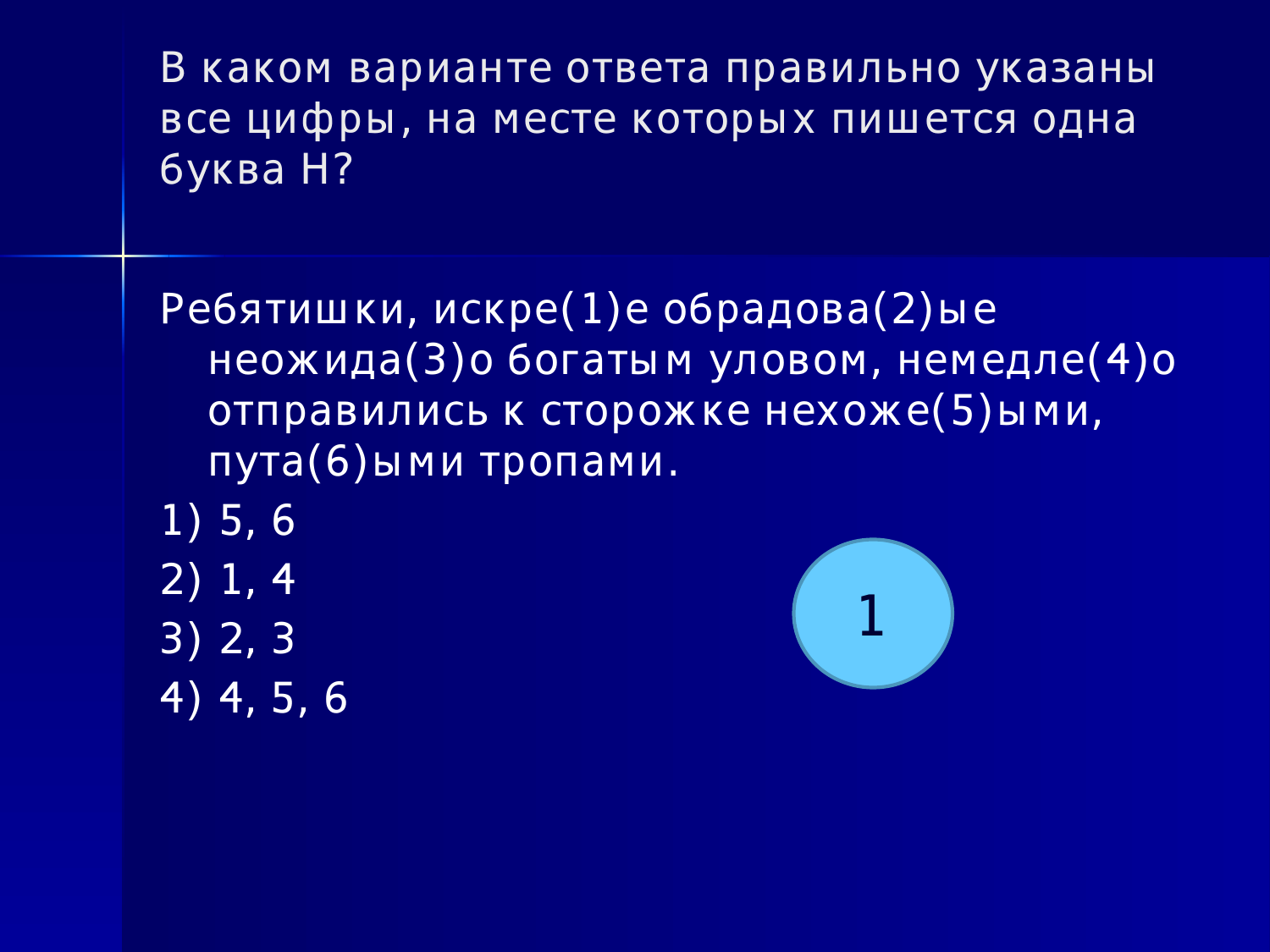

# В каком варианте ответа правильно указаны все цифры, на месте которых пишется одна буква Н?
Ребятишки, искре(1)е обрадова(2)ые неожида(3)о богатым уловом, немедле(4)о отправились к сторожке нехоже(5)ыми, пута(6)ыми тропами.
1) 5, 6
2) 1, 4
3) 2, 3
4) 4, 5, 6

1